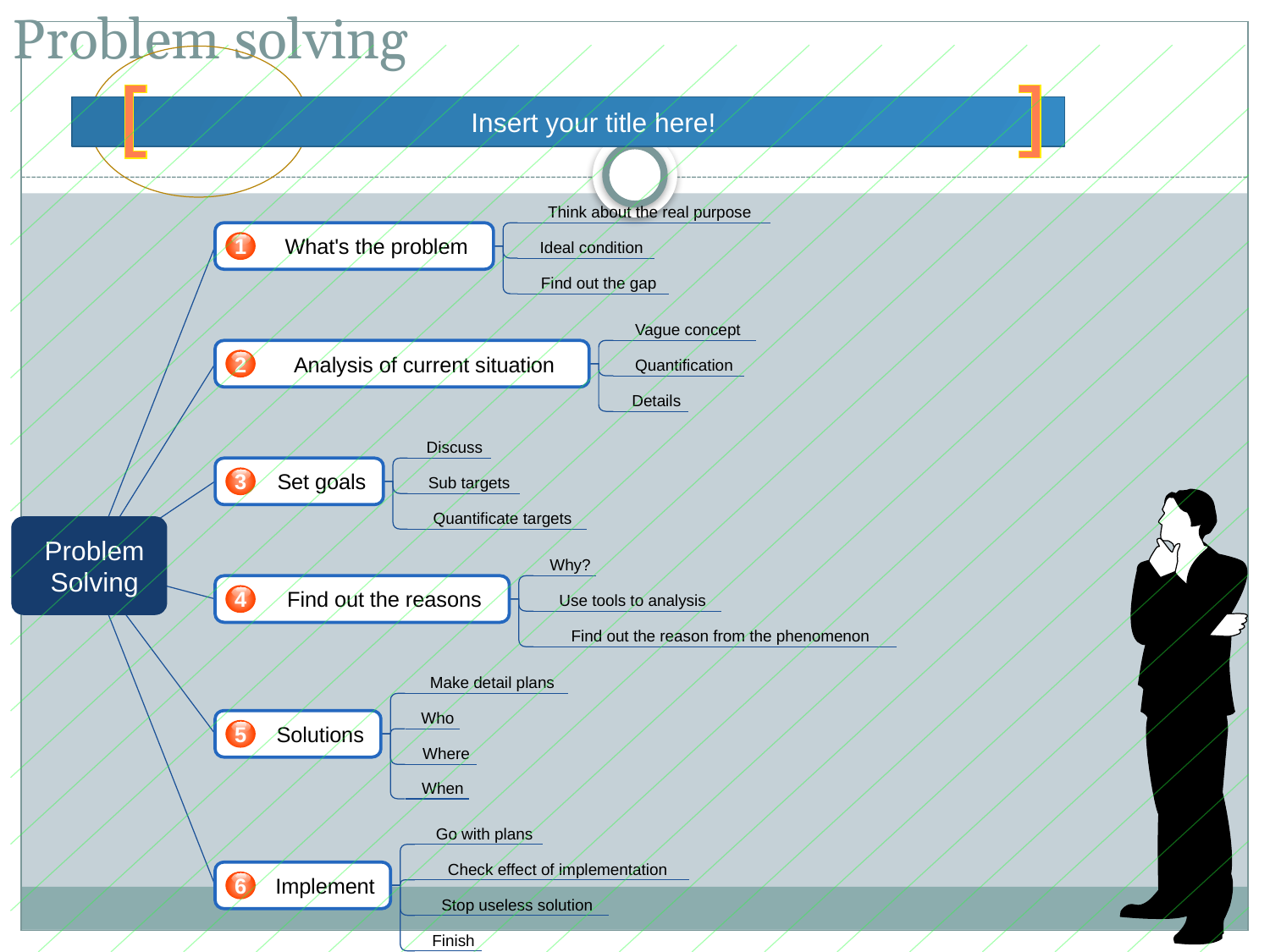

# Problem solving

Insert your title here!

Think about the real purpose

1

What's the problem

Ideal condition

Find out the gap

Vague concept

2

Analysis of current situation

Quantification

Details

Discuss

3

Set goals

Sub targets

Quantificate targets

Problem
Solving

Why?

4

Find out the reasons

Use tools to analysis

Find out the reason from the phenomenon

Make detail plans

Who

5

Solutions

Where

When

Go with plans

Check effect of implementation

6

Implement

Stop useless solution

Finish